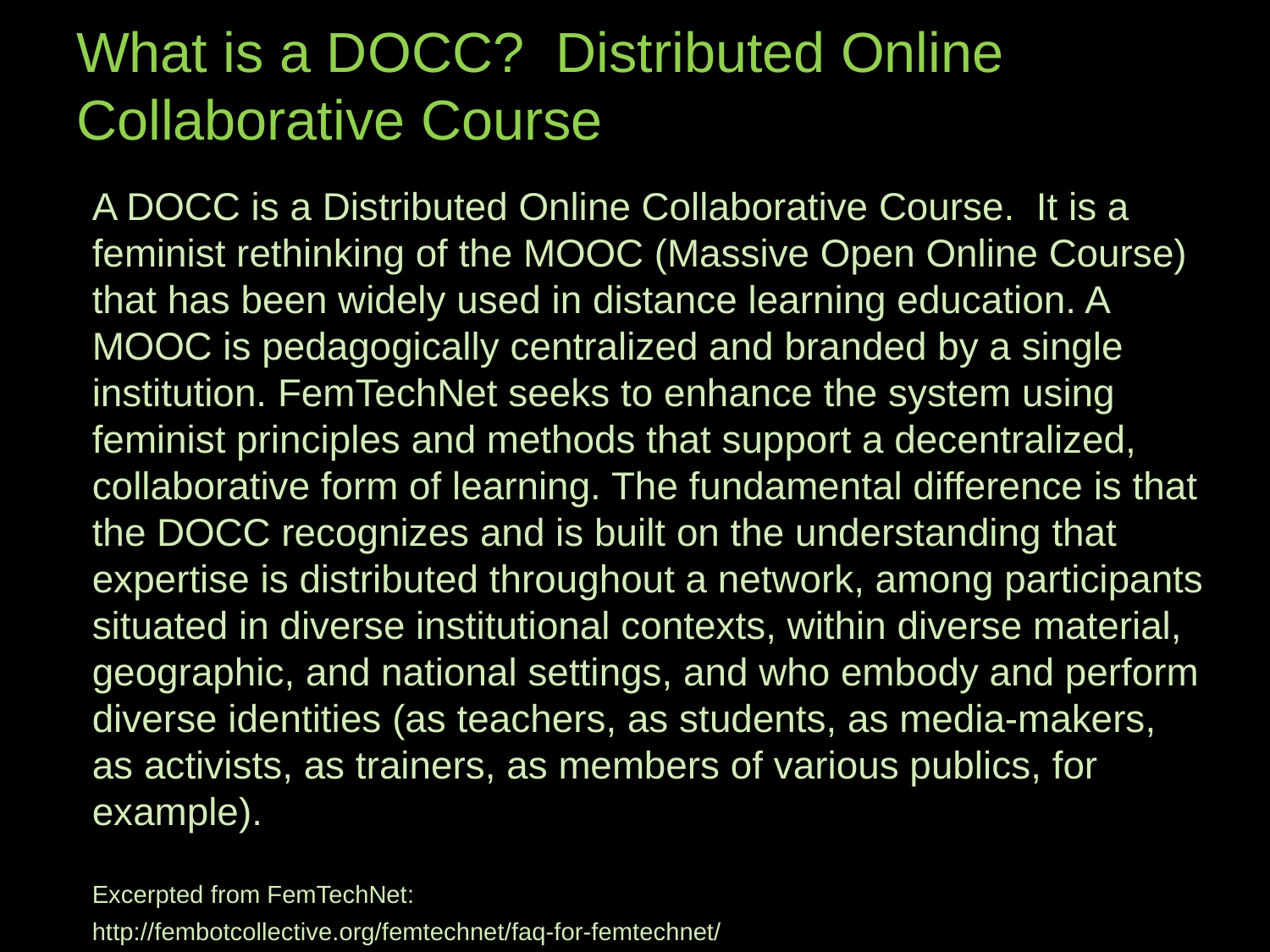

# What is a DOCC?  Distributed Online Collaborative Course
A DOCC is a Distributed Online Collaborative Course.  It is a feminist rethinking of the MOOC (Massive Open Online Course) that has been widely used in distance learning education. A MOOC is pedagogically centralized and branded by a single institution. FemTechNet seeks to enhance the system using feminist principles and methods that support a decentralized, collaborative form of learning. The fundamental difference is that the DOCC recognizes and is built on the understanding that expertise is distributed throughout a network, among participants situated in diverse institutional contexts, within diverse material, geographic, and national settings, and who embody and perform diverse identities (as teachers, as students, as media-makers, as activists, as trainers, as members of various publics, for example).

Excerpted from FemTechNet:
http://fembotcollective.org/femtechnet/faq-for-femtechnet/